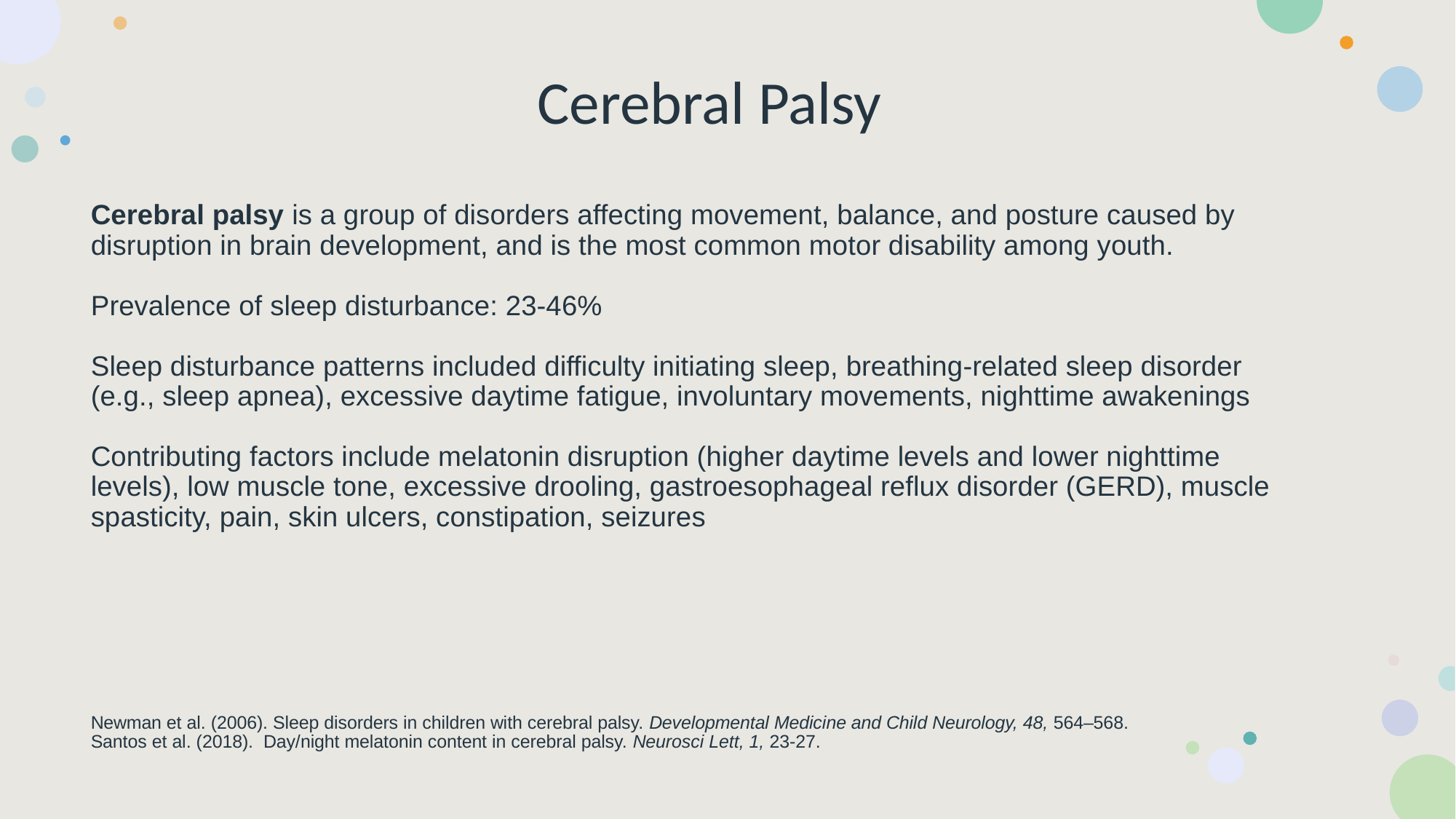

# Cerebral Palsy
Cerebral palsy is a group of disorders affecting movement, balance, and posture caused by disruption in brain development, and is the most common motor disability among youth.

Prevalence of sleep disturbance: 23-46%

Sleep disturbance patterns included difficulty initiating sleep, breathing-related sleep disorder (e.g., sleep apnea), excessive daytime fatigue, involuntary movements, nighttime awakenings

Contributing factors include melatonin disruption (higher daytime levels and lower nighttime levels), low muscle tone, excessive drooling, gastroesophageal reflux disorder (GERD), muscle spasticity, pain, skin ulcers, constipation, seizures

Newman et al. (2006). Sleep disorders in children with cerebral palsy. Developmental Medicine and Child Neurology, 48, 564–568.
Santos et al. (2018).  Day/night melatonin content in cerebral palsy. Neurosci Lett, 1, 23-27.